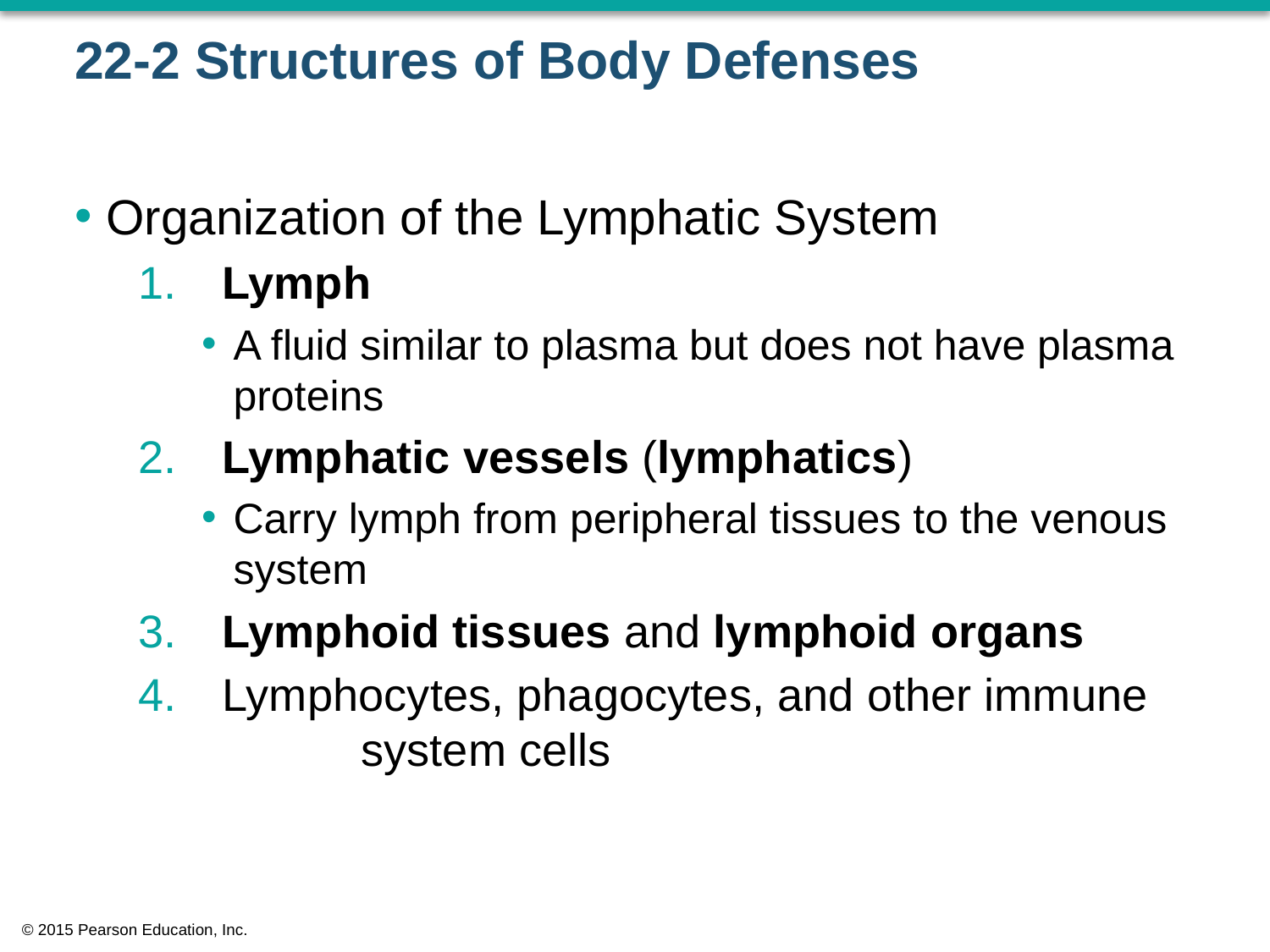

# 22-2 Structures of Body Defenses
Organization of the Lymphatic System
 Lymph
A fluid similar to plasma but does not have plasma proteins
 Lymphatic vessels (lymphatics)
Carry lymph from peripheral tissues to the venous system
 Lymphoid tissues and lymphoid organs
 Lymphocytes, phagocytes, and other immune
	system cells